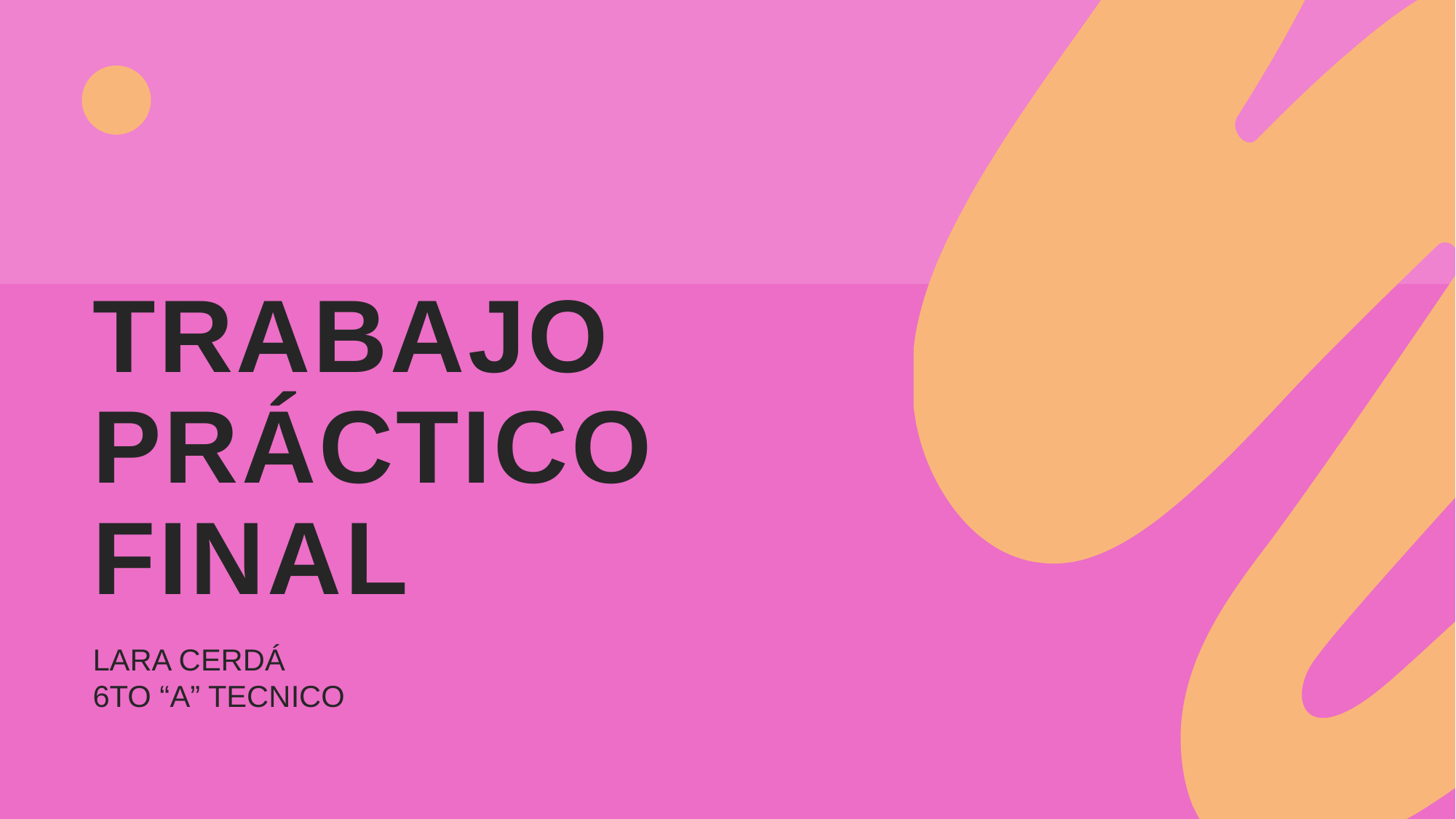

# Trabajo práctico Final
Lara Cerdá
6to “a” tecnico